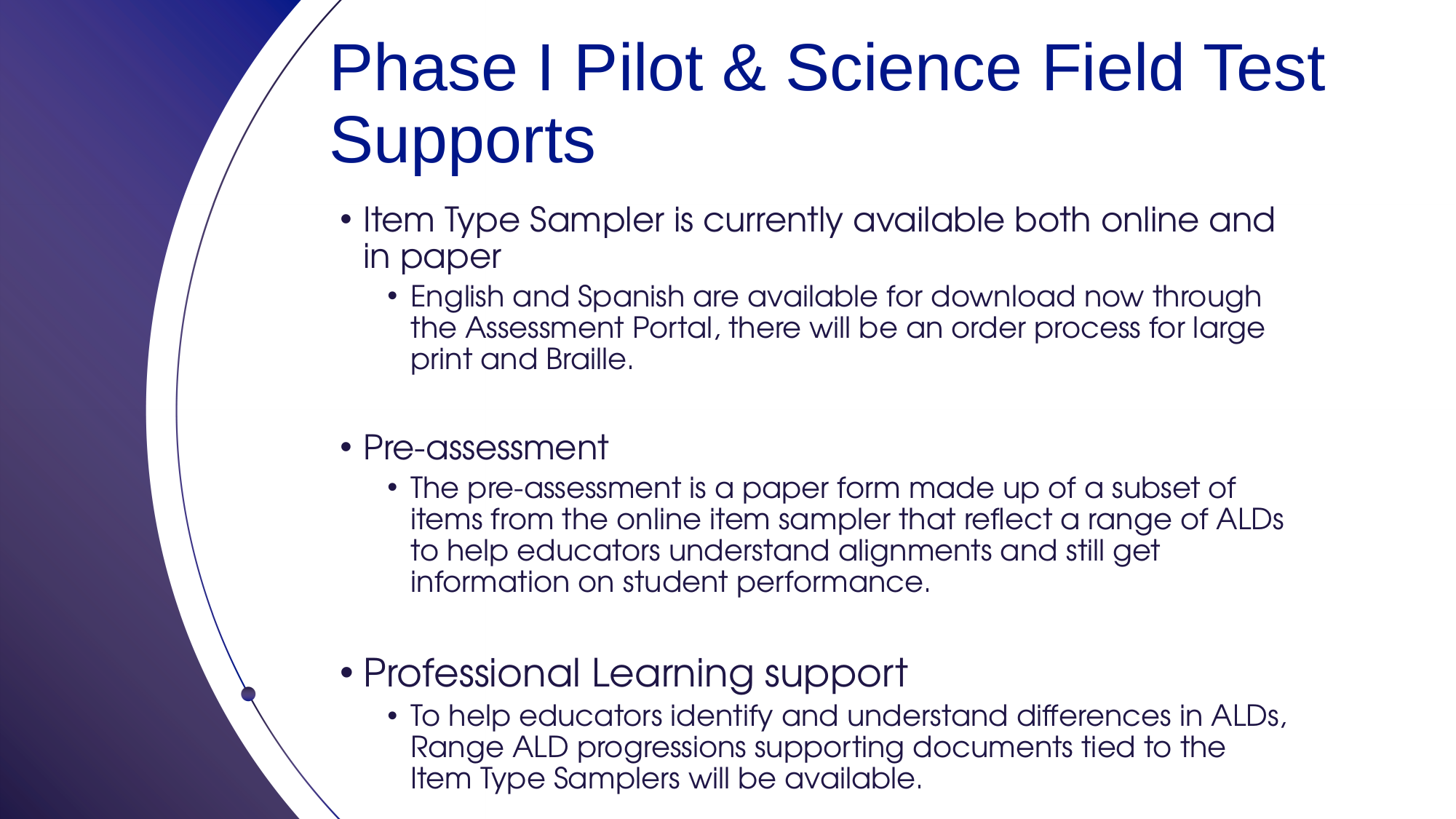

# Phase I Pilot & Science Field Test Supports
Item Type Sampler is currently available both online and in paper
English and Spanish are available for download now through the Assessment Portal, there will be an order process for large print and Braille.

Pre-assessment
The pre-assessment is a paper form made up of a subset of items from the online item sampler that reflect a range of ALDs to help educators understand alignments and still get information on student performance.

Professional Learning support
To help educators identify and understand differences in ALDs, Range ALD progressions supporting documents tied to the Item Type Samplers will be available.